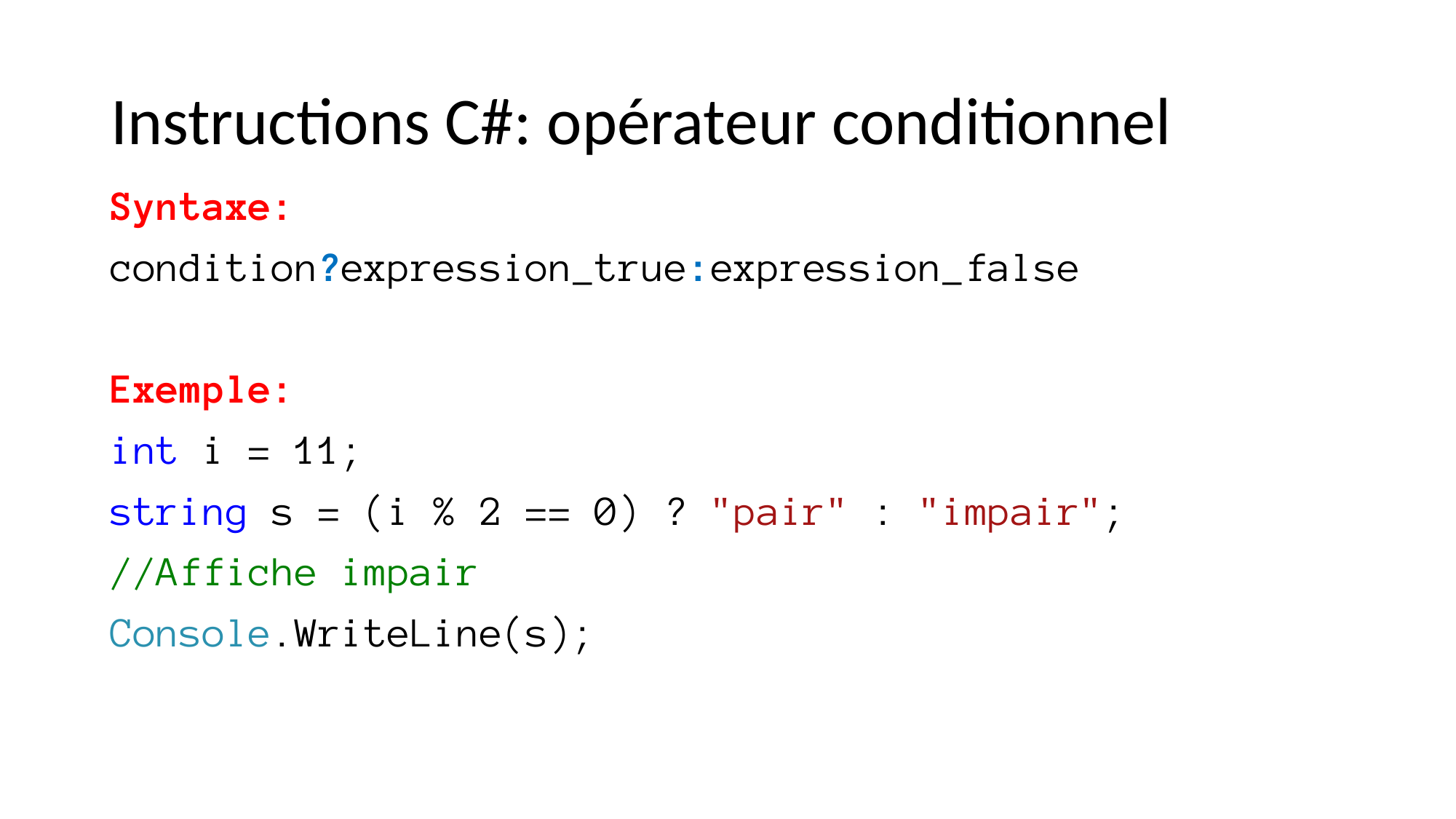

# Instructions C#: opérateur conditionnel
Syntaxe:
condition?expression_true:expression_false

Exemple:
int i = 11;
string s = (i % 2 == 0) ? "pair" : "impair";
//Affiche impair
Console.WriteLine(s);